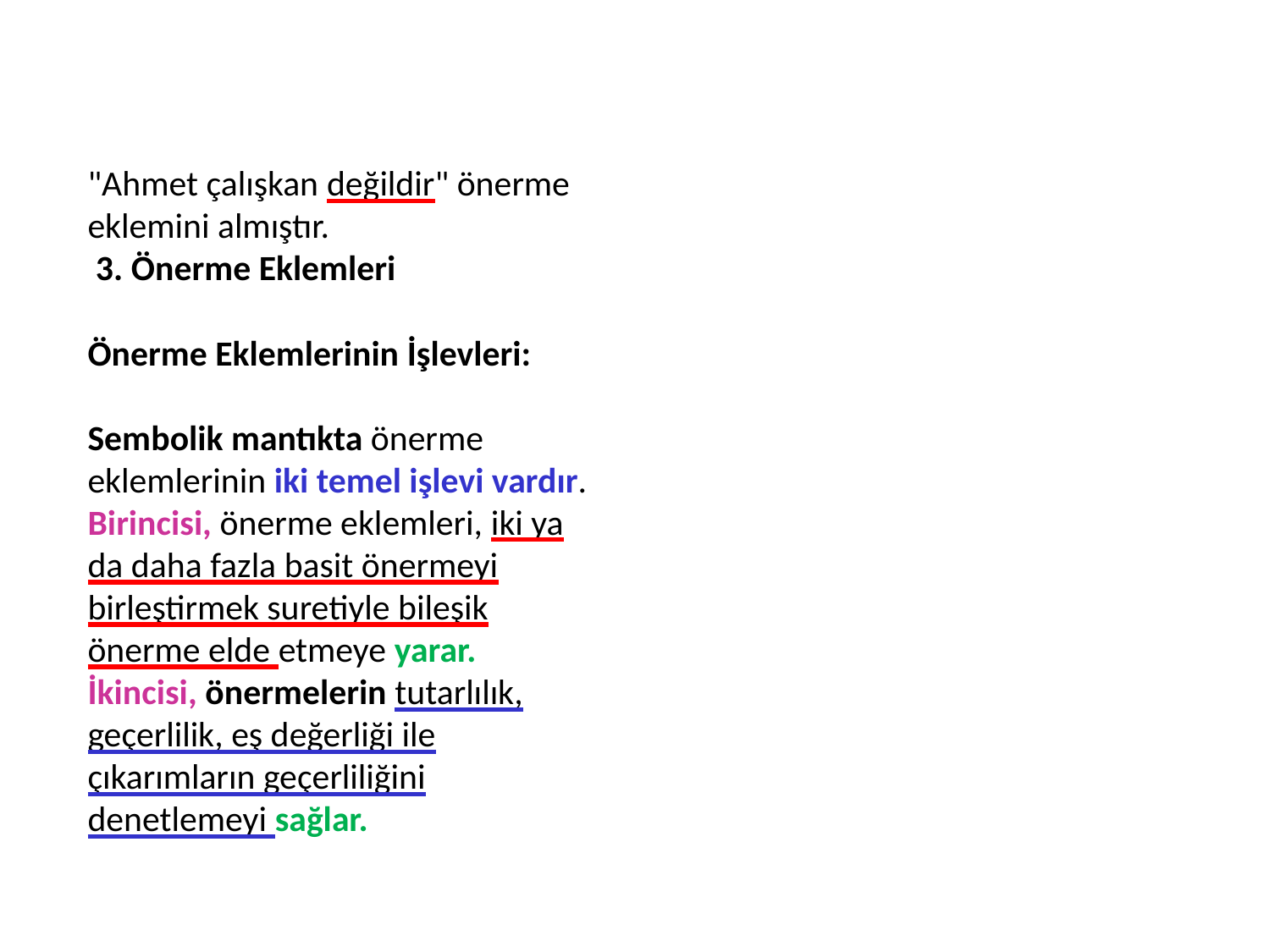

# "Ahmet çalışkan değildir" önerme eklemini almıştır. 3. Önerme Eklemleri Önerme Eklemlerinin İşlevleri: Sembolik mantıkta önerme eklemlerinin iki temel işlevi vardır. Birincisi, önerme eklemleri, iki ya da daha fazla basit önermeyi birleştirmek suretiyle bileşik önerme elde etmeye yarar. İkincisi, önermelerin tutarlılık, geçerlilik, eş değerliği ile çıkarımların geçerliliğini denetlemeyi sağlar.